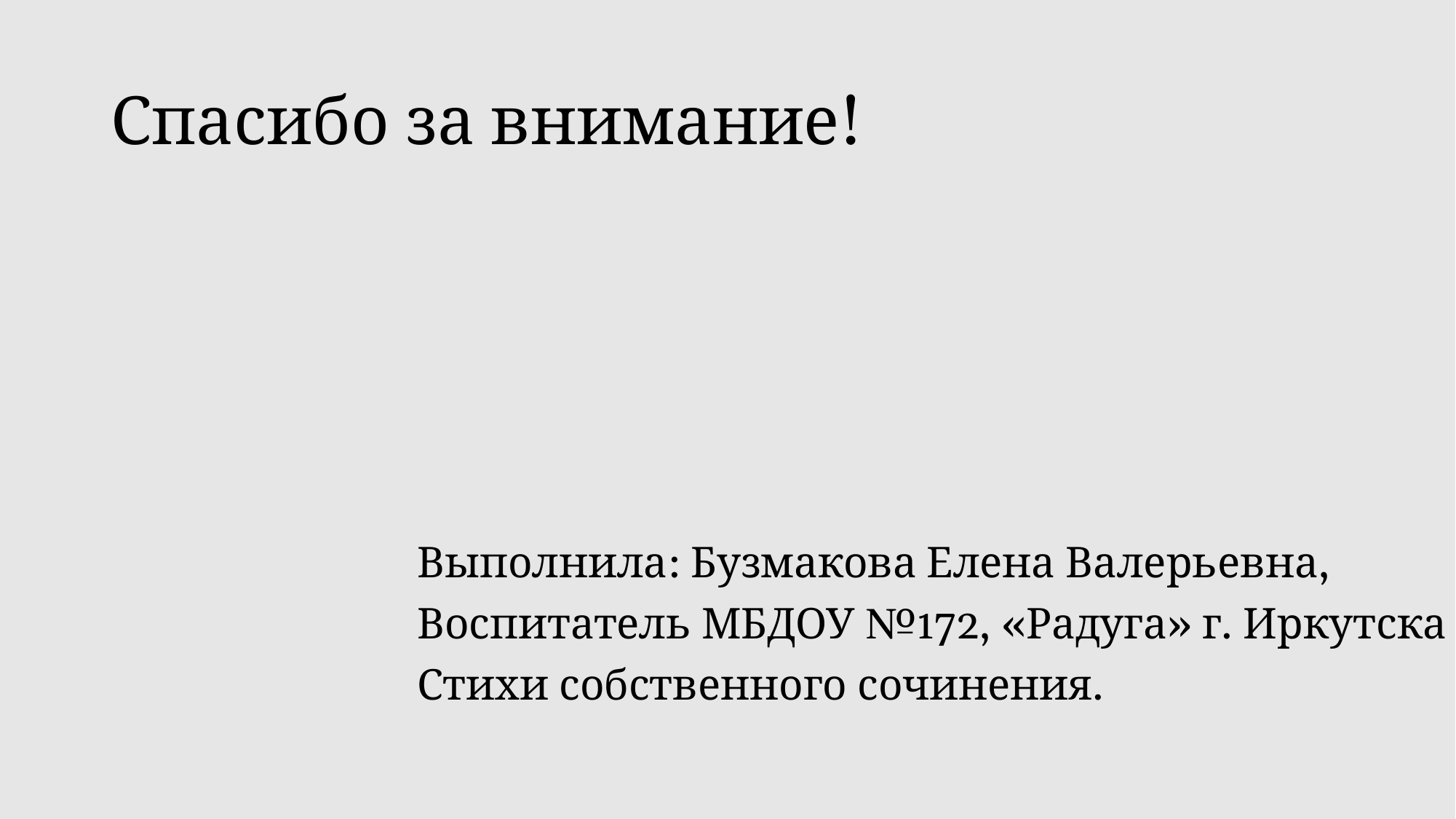

# Спасибо за внимание!
Выполнила: Бузмакова Елена Валерьевна,
Воспитатель МБДОУ №172, «Радуга» г. Иркутска
Стихи собственного сочинения.